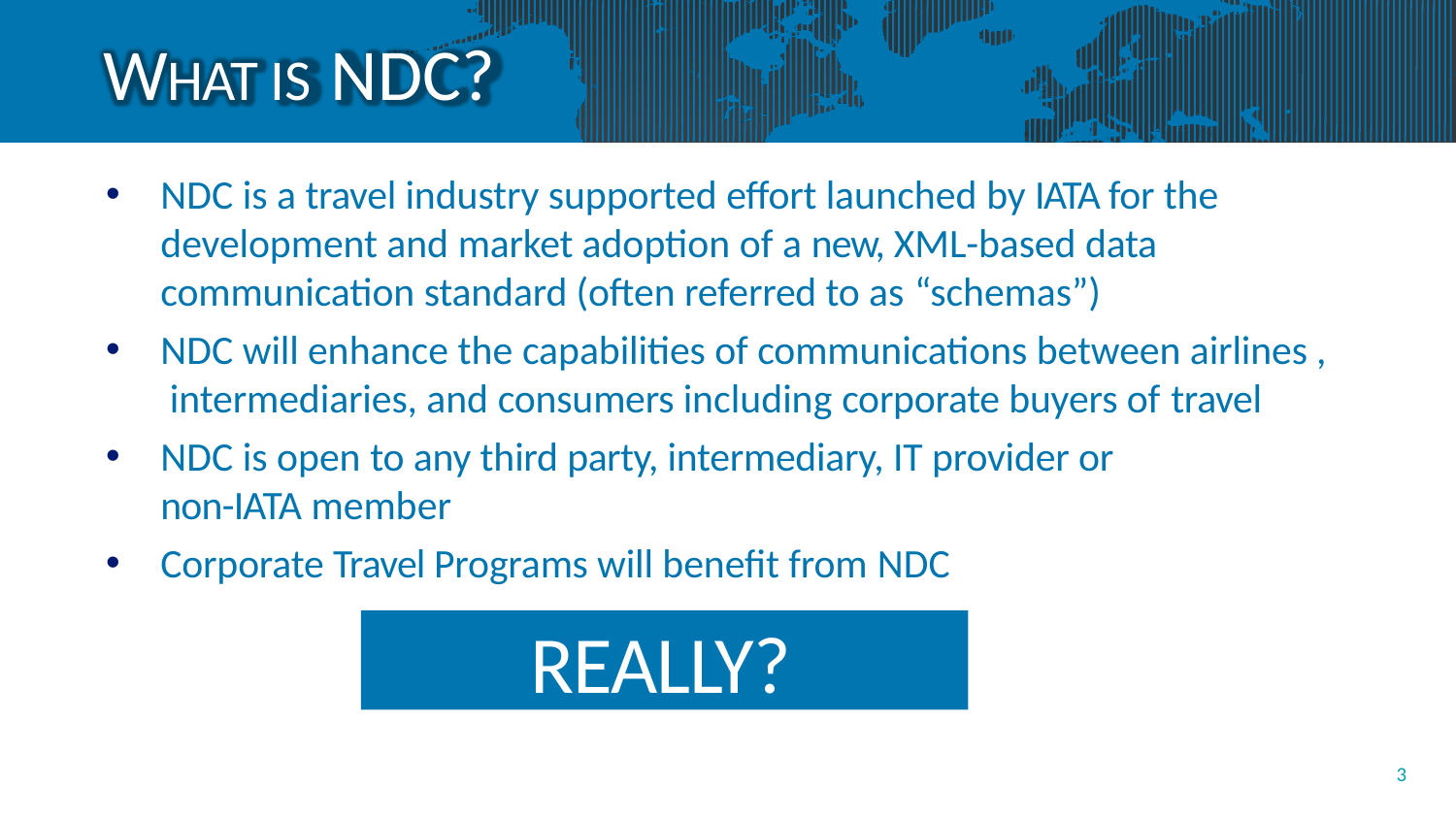

# WHAT IS NDC?

NDC is a travel industry supported effort launched by IATA for the  development and market adoption of a new, XML-based data  communication standard (often referred to as “schemas”)
NDC will enhance the capabilities of communications between airlines ,  intermediaries, and consumers including corporate buyers of travel
NDC is open to any third party, intermediary, IT provider or  non-IATA member
Corporate Travel Programs will benefit from NDC
REALLY?

3